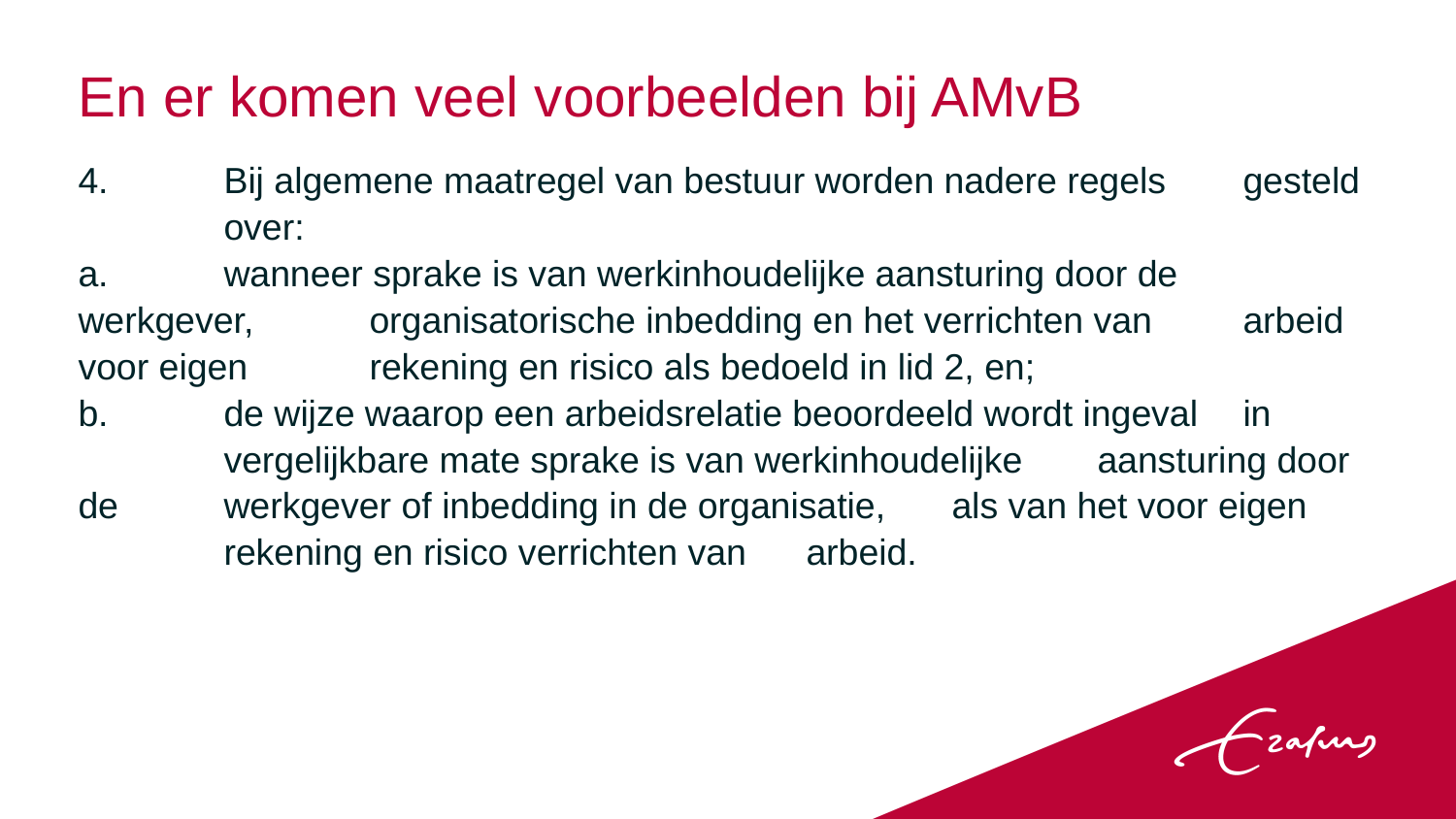

# En er komen veel voorbeelden bij AMvB
4.	Bij algemene maatregel van bestuur worden nadere regels 	gesteld 	over:
a.	wanneer sprake is van werkinhoudelijke aansturing door de 	werkgever, 	organisatorische inbedding en het verrichten van 	arbeid voor eigen 	rekening en risico als bedoeld in lid 2, en;
b.	de wijze waarop een arbeidsrelatie beoordeeld wordt ingeval 	in 	vergelijkbare mate sprake is van werkinhoudelijke 	aansturing door de 	werkgever of inbedding in de organisatie, 	als van het voor eigen 	rekening en risico verrichten van 	arbeid.